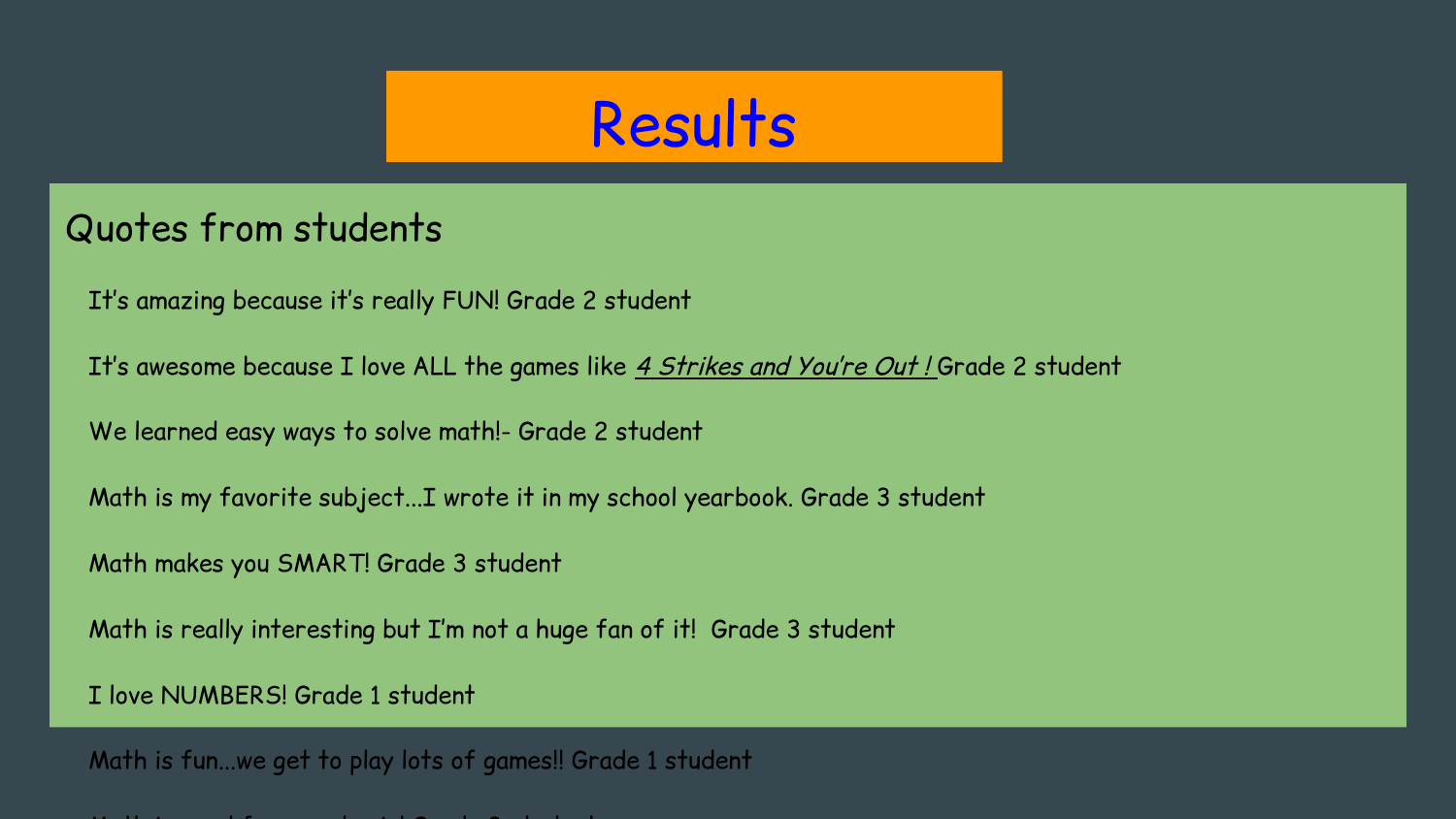

# Results
Quotes from students
It’s amazing because it’s really FUN! Grade 2 student
It’s awesome because I love ALL the games like 4 Strikes and You’re Out ! Grade 2 student
We learned easy ways to solve math!- Grade 2 student
Math is my favorite subject...I wrote it in my school yearbook. Grade 3 student
Math makes you SMART! Grade 3 student
Math is really interesting but I’m not a huge fan of it!  Grade 3 student
I love NUMBERS! Grade 1 student
Math is fun...we get to play lots of games!! Grade 1 student
Math is good for your brain! Grade 3 student